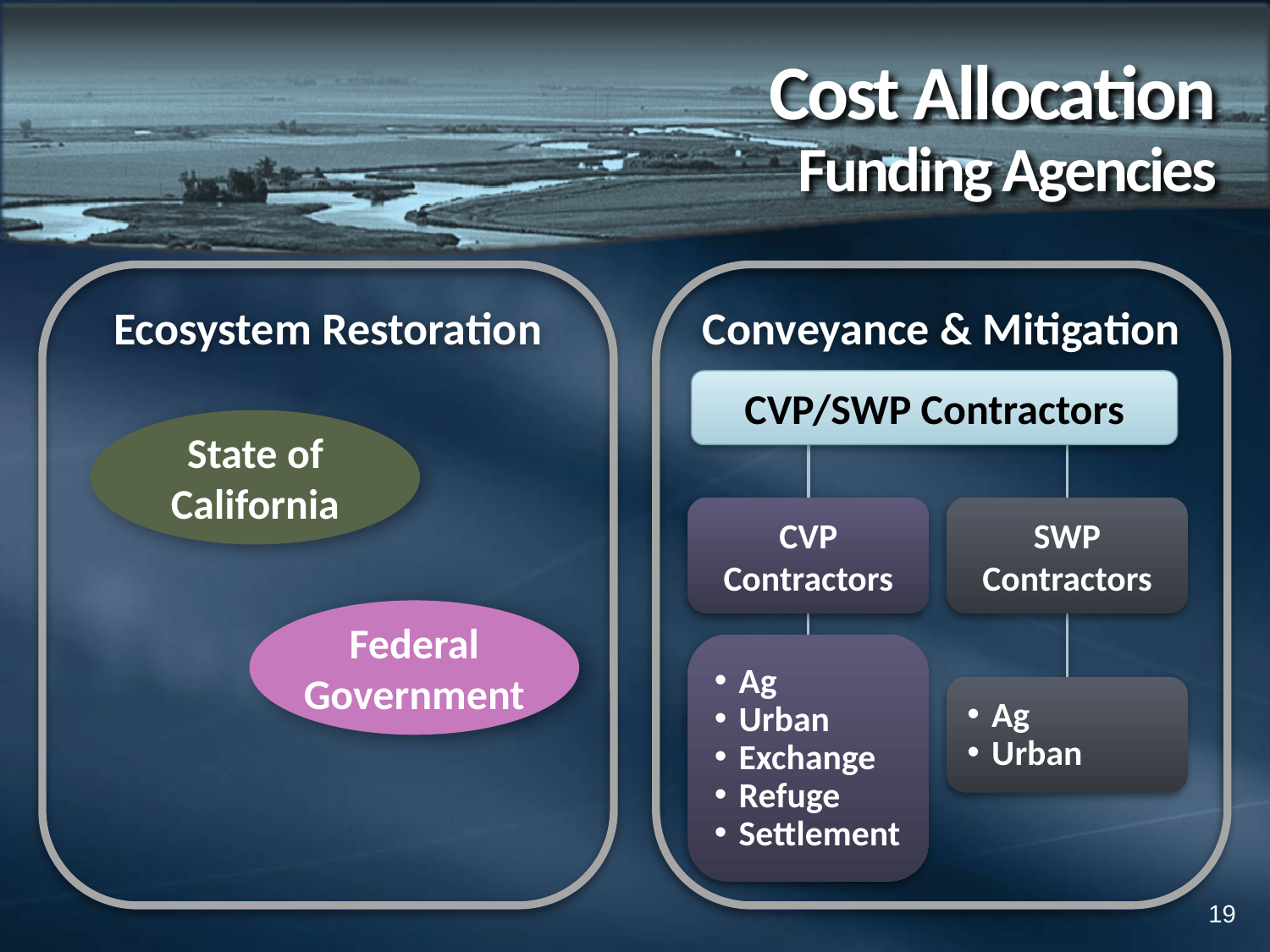

# Cost Allocation Funding Agencies
Ecosystem Restoration
Conveyance & Mitigation
CVP/SWP Contractors
State of California
CVP Contractors
SWP Contractors
Federal Government
Ag
Urban
Exchange
Refuge
Settlement
Ag
Urban